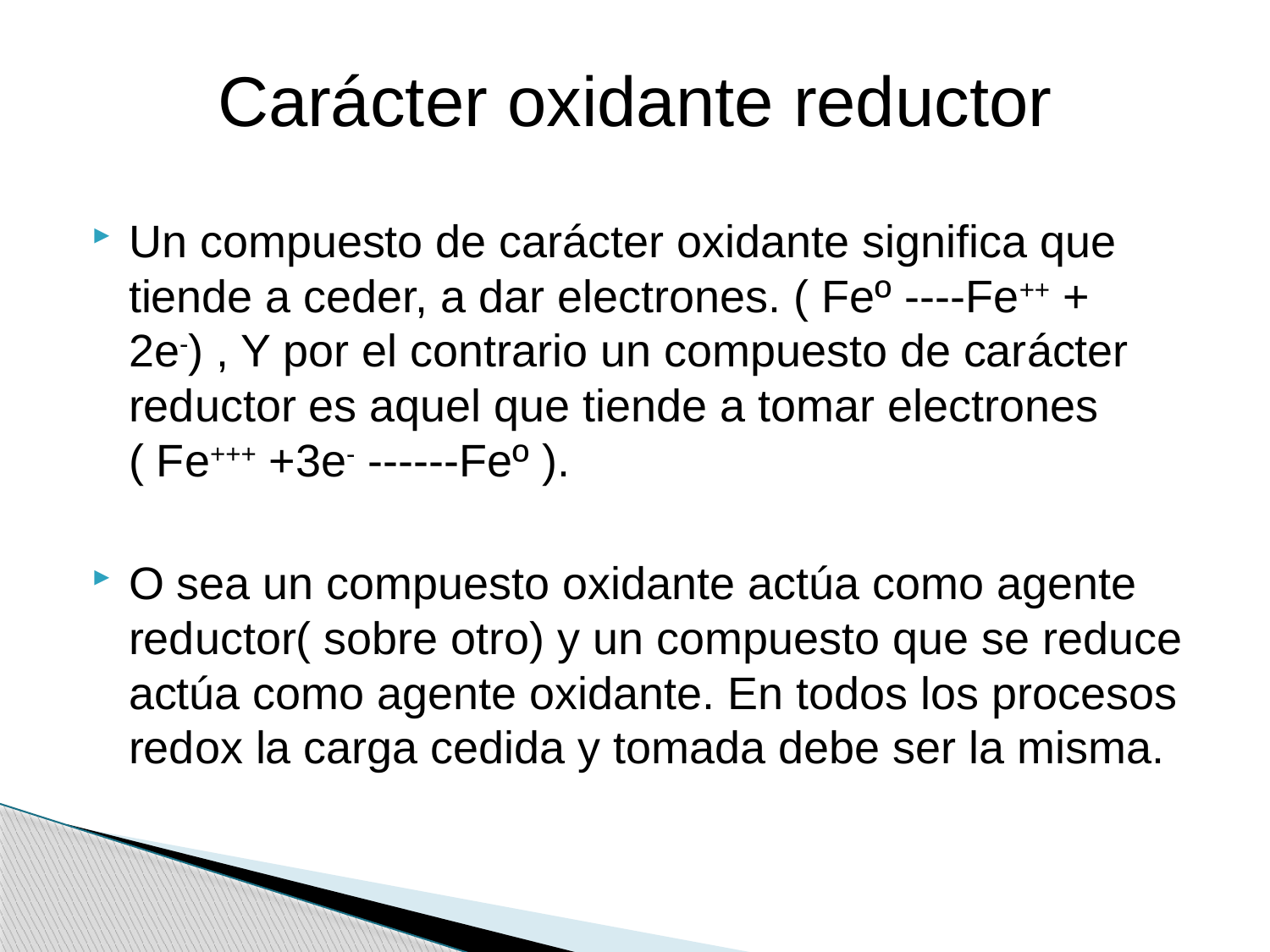

# Carácter oxidante reductor
Un compuesto de carácter oxidante significa que tiende a ceder, a dar electrones. ( Feº ----Fe++ + 2e-) , Y por el contrario un compuesto de carácter reductor es aquel que tiende a tomar electrones ( Fe+++ +3e- ------Feº ).

O sea un compuesto oxidante actúa como agente reductor( sobre otro) y un compuesto que se reduce actúa como agente oxidante. En todos los procesos redox la carga cedida y tomada debe ser la misma.